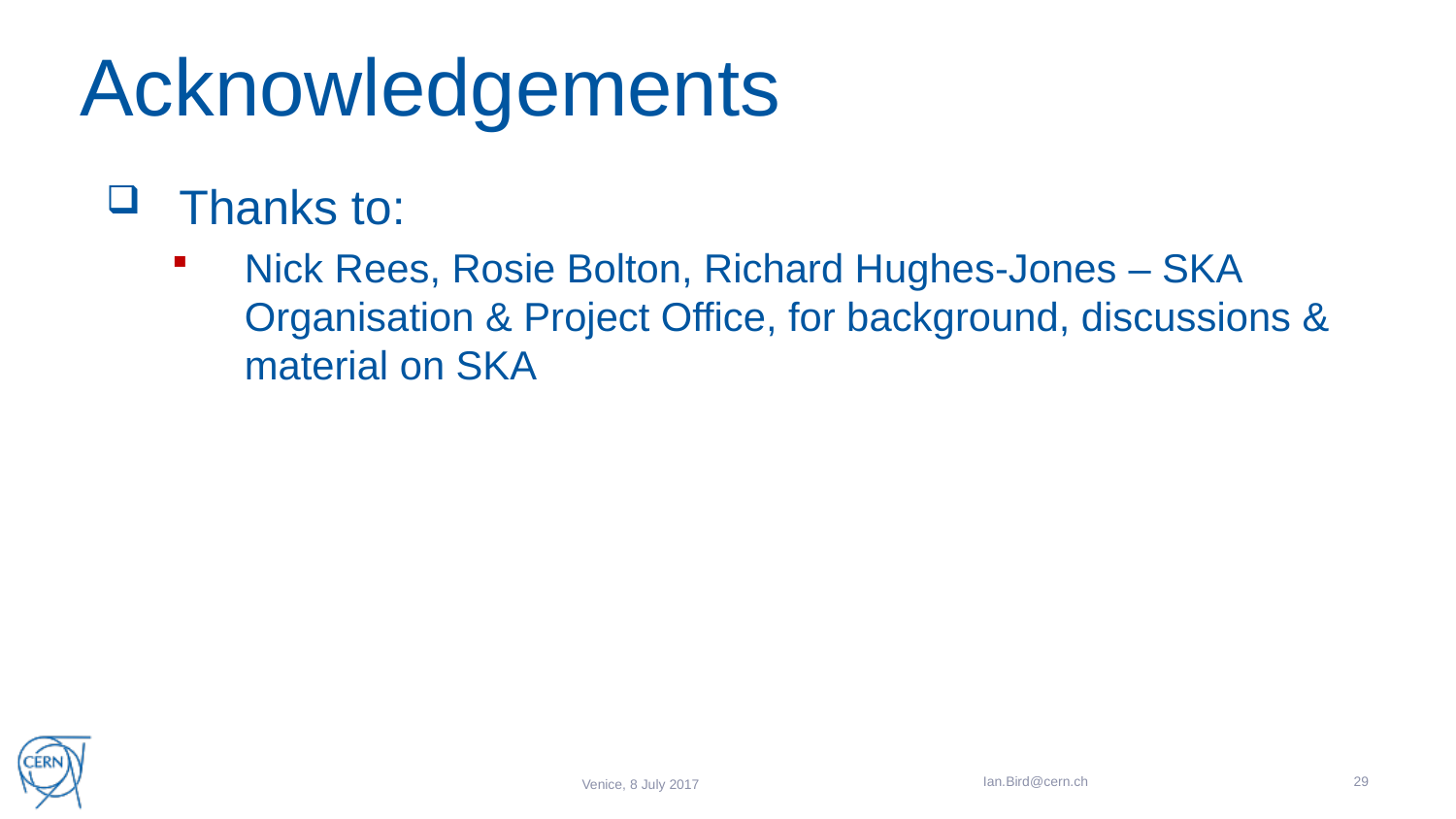

# Acknowledgements
Thanks to:
Nick Rees, Rosie Bolton, Richard Hughes-Jones – SKA Organisation & Project Office, for background, discussions & material on SKA
Ian.Bird@cern.ch
29
Venice, 8 July 2017